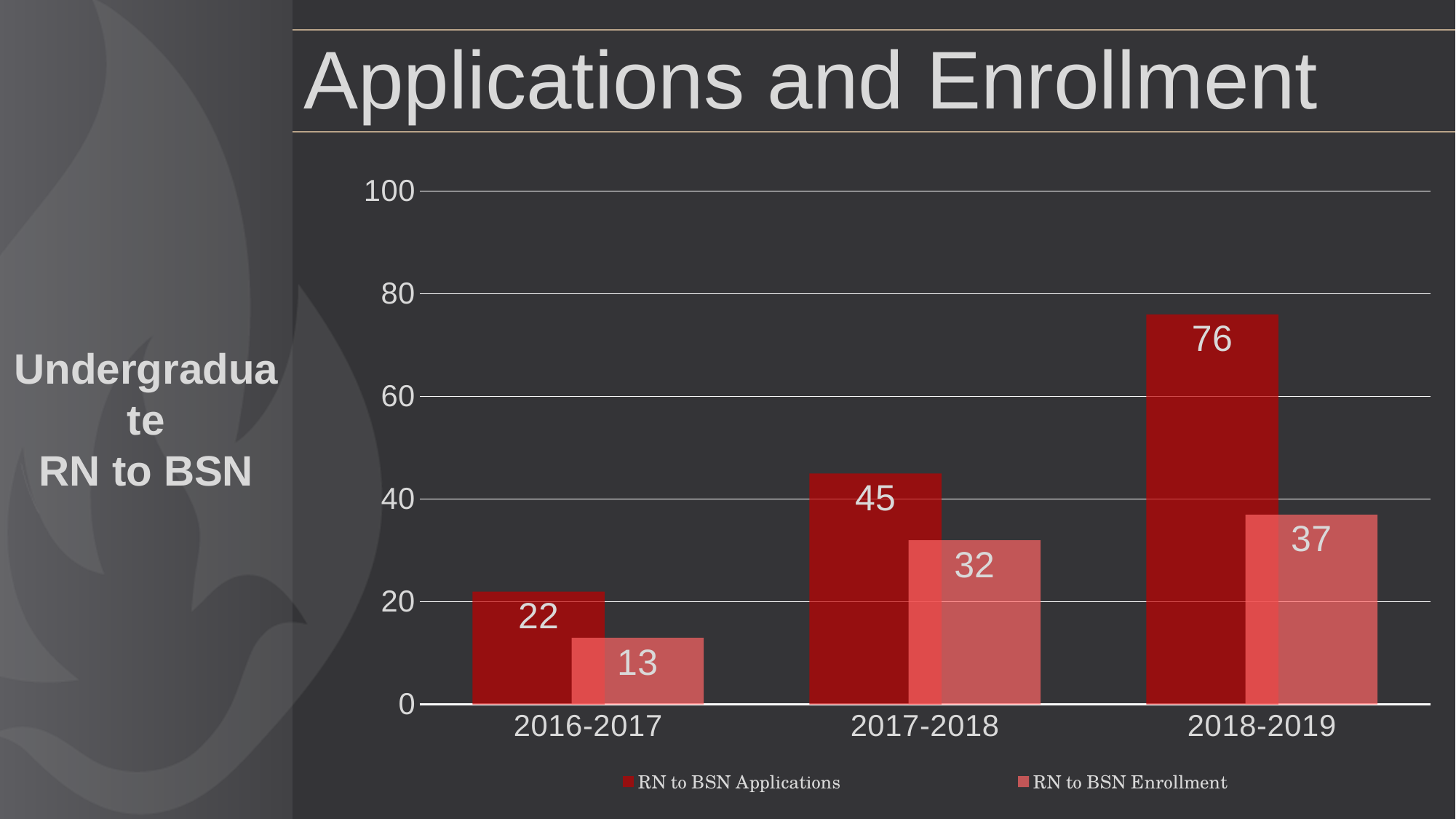

| Applications and Enrollment |
| --- |

### Chart

| Category | RN to BSN Applications | RN to BSN Enrollment |
|---|---|---|
| 2016-2017 | 22.0 | 13.0 |
| 2017-2018 | 45.0 | 32.0 |
| 2018-2019 | 76.0 | 37.0 |
Undergraduate
RN to BSN